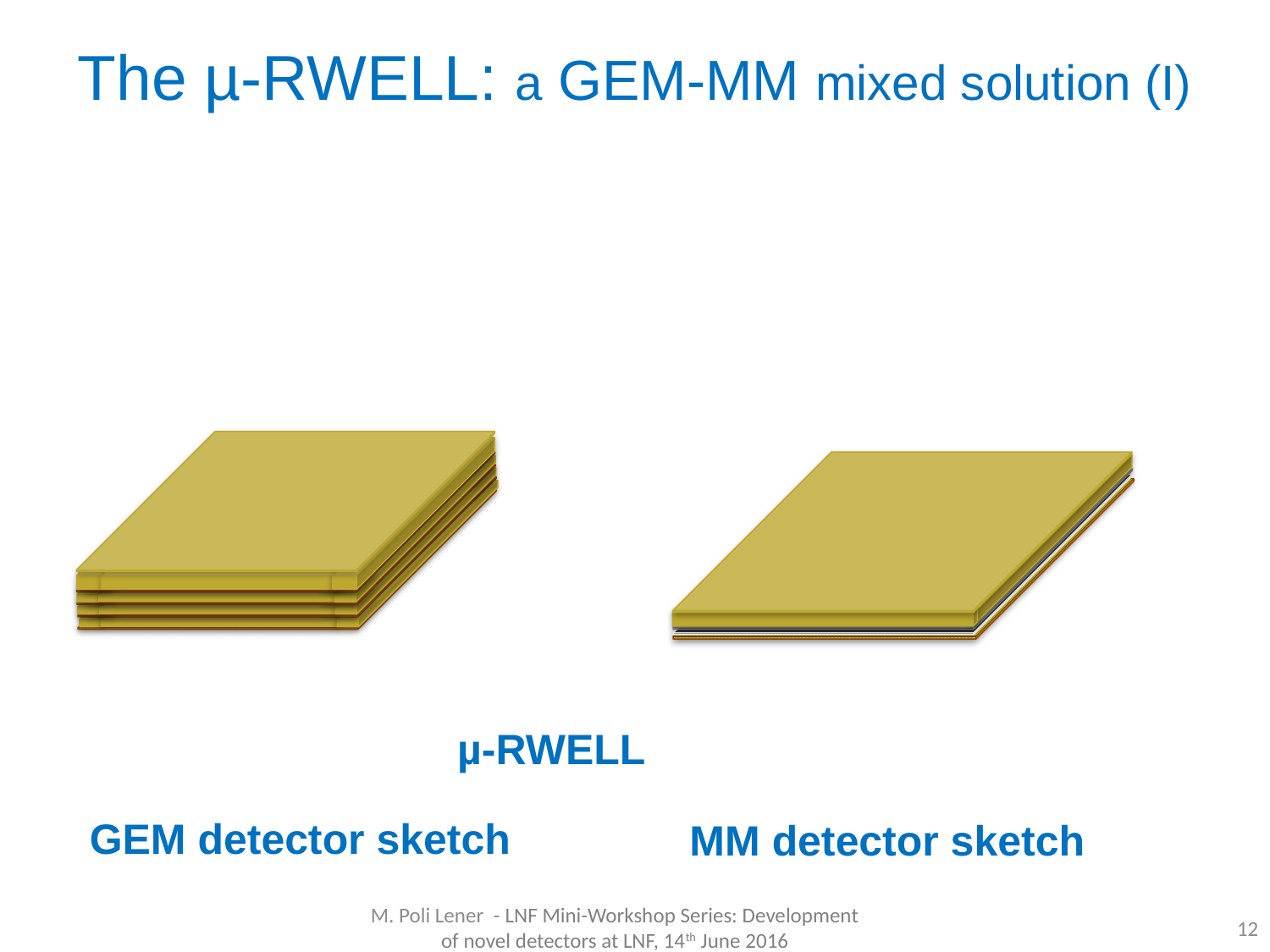

The µ-RWELL: a GEM-MM mixed solution (I)

µ-RWELL
GEM detector sketch
MM detector sketch
M. Poli Lener  - LNF Mini-Workshop Series: Development of novel detectors at LNF, 14th June 2016
12